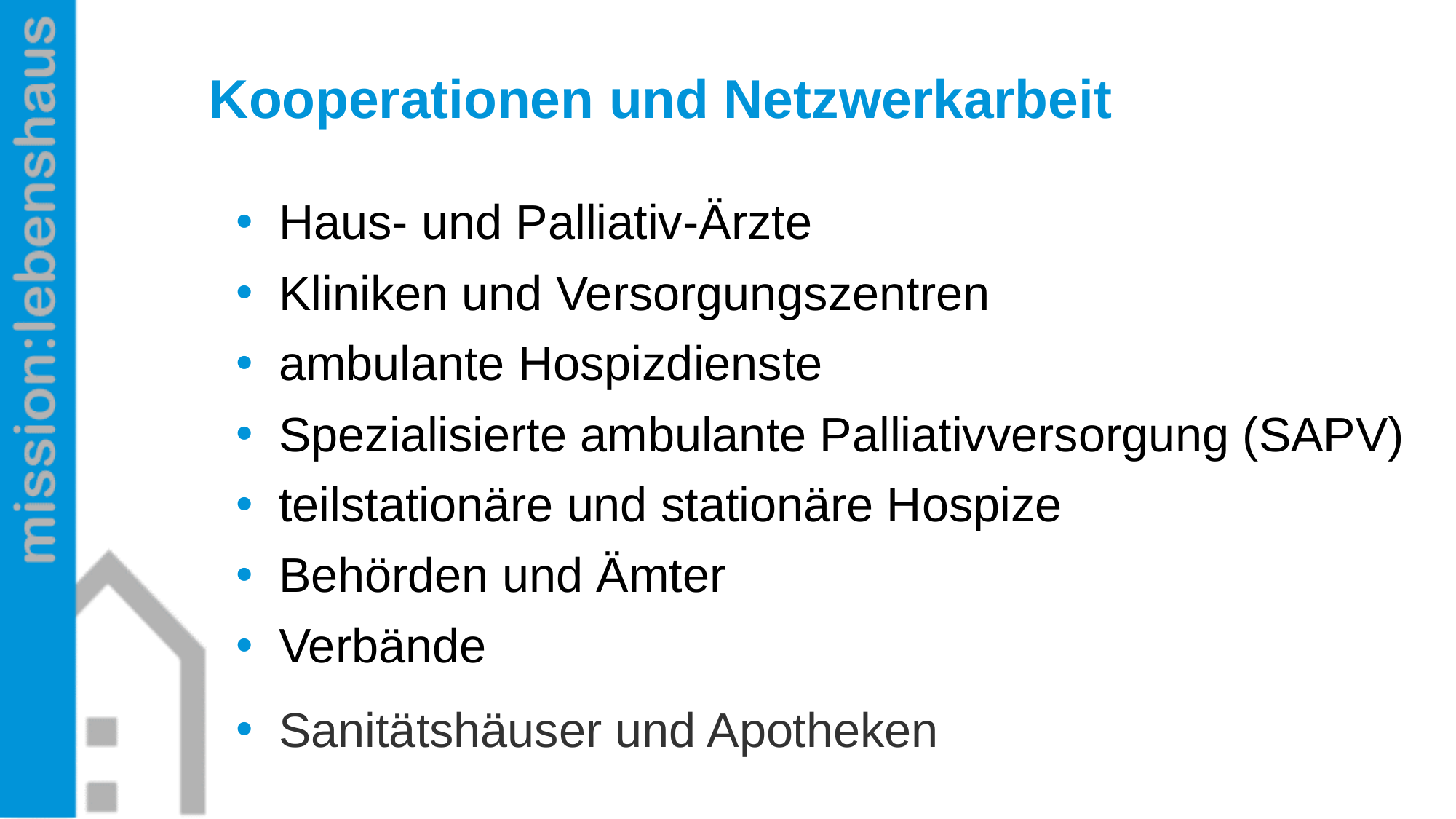

# Kooperationen und Netzwerkarbeit
Haus- und Palliativ-Ärzte
Kliniken und Versorgungszentren
ambulante Hospizdienste
Spezialisierte ambulante Palliativversorgung (SAPV)
teilstationäre und stationäre Hospize
Behörden und Ämter
Verbände
Sanitätshäuser und Apotheken